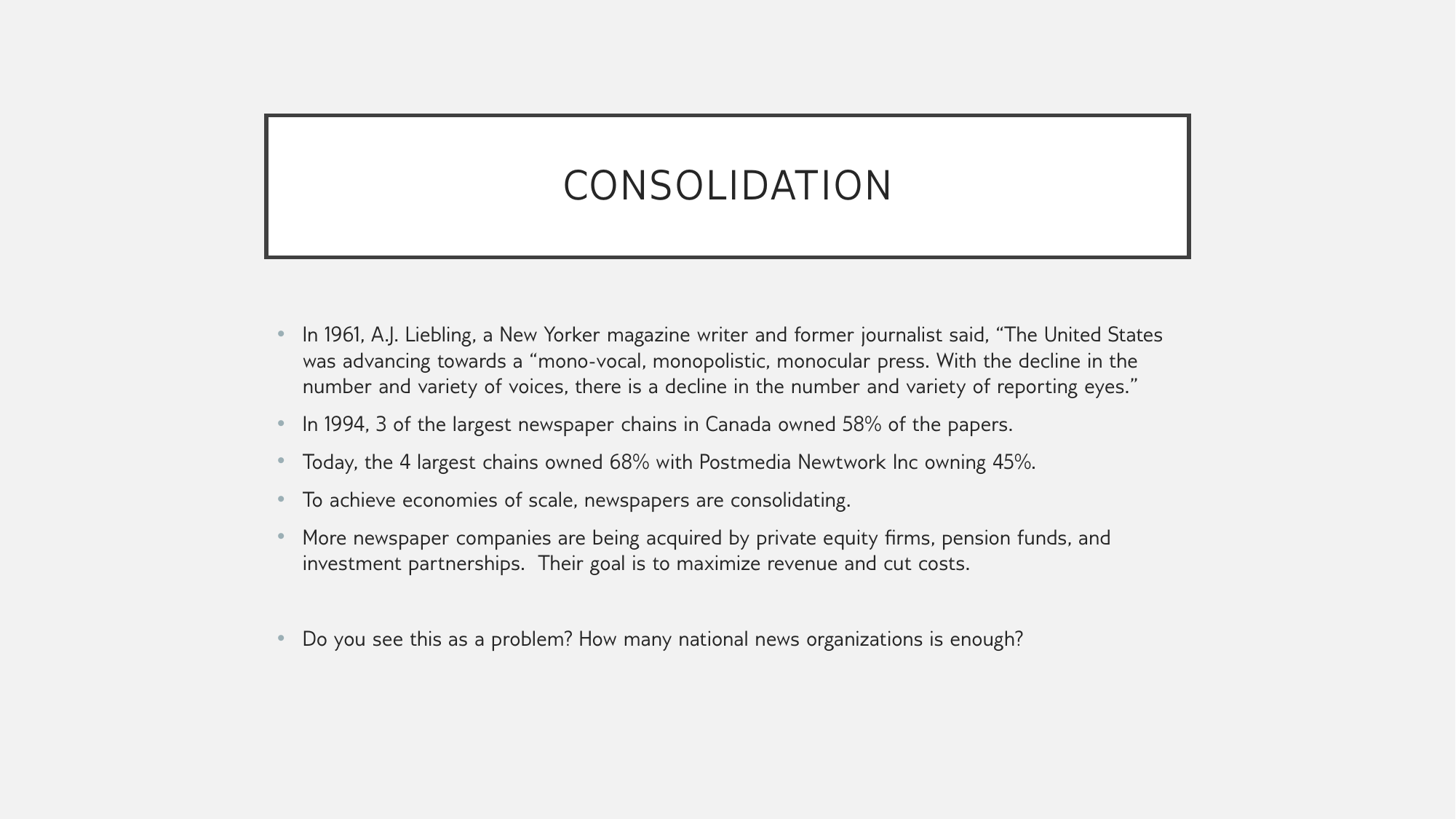

# Consolidation
In 1961, A.J. Liebling, a New Yorker magazine writer and former journalist said, “The United States was advancing towards a “mono-vocal, monopolistic, monocular press. With the decline in the number and variety of voices, there is a decline in the number and variety of reporting eyes.”
In 1994, 3 of the largest newspaper chains in Canada owned 58% of the papers.
Today, the 4 largest chains owned 68% with Postmedia Newtwork Inc owning 45%.
To achieve economies of scale, newspapers are consolidating.
More newspaper companies are being acquired by private equity firms, pension funds, and investment partnerships.  Their goal is to maximize revenue and cut costs.

Do you see this as a problem? How many national news organizations is enough?